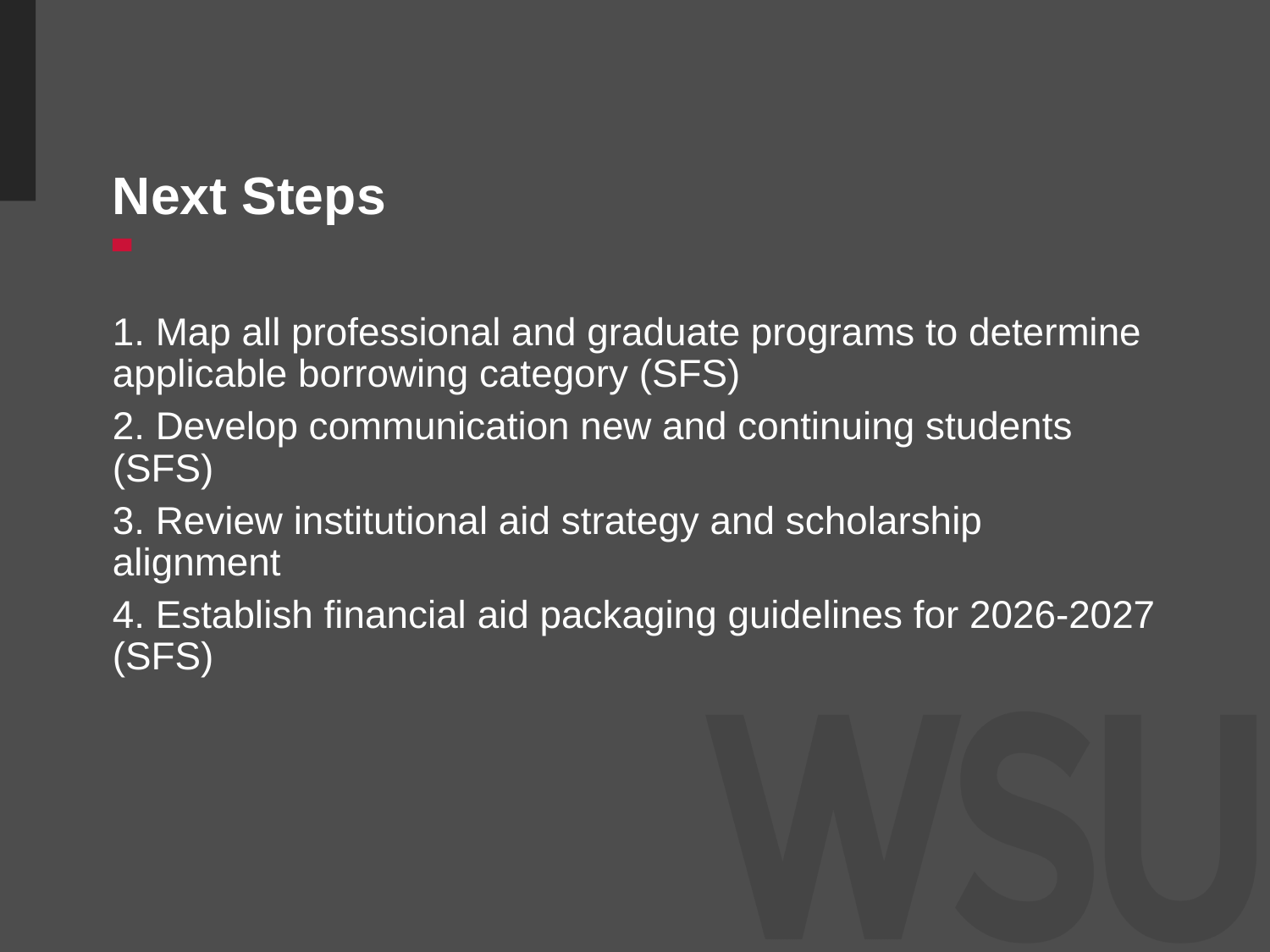

# Next Steps
1. Map all professional and graduate programs to determine applicable borrowing category (SFS)
2. Develop communication new and continuing students (SFS)
3. Review institutional aid strategy and scholarship alignment
4. Establish financial aid packaging guidelines for 2026-2027 (SFS)